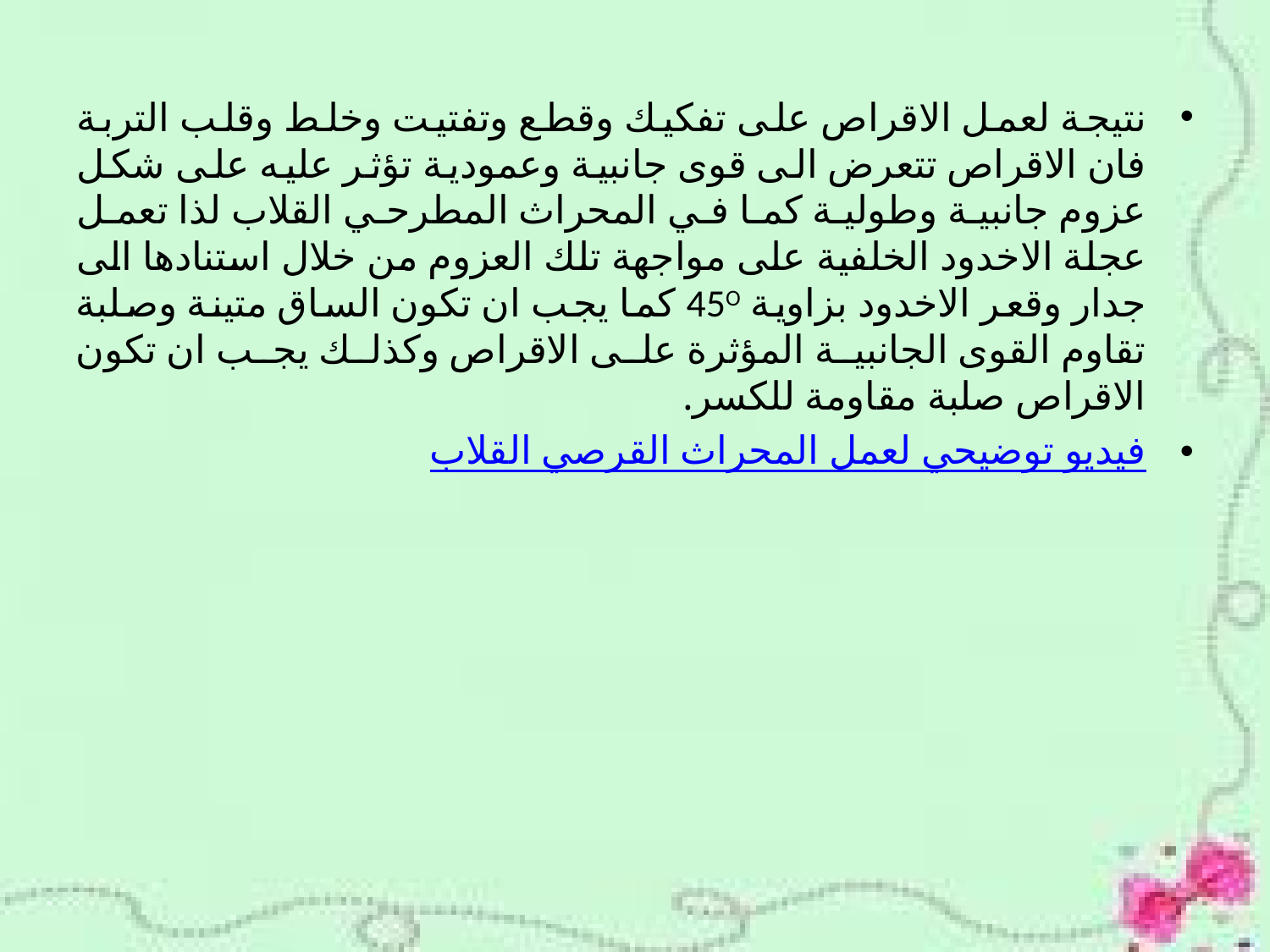

نتيجة لعمل الاقراص على تفكيك وقطع وتفتيت وخلط وقلب التربة فان الاقراص تتعرض الى قوى جانبية وعمودية تؤثر عليه على شكل عزوم جانبية وطولية كما في المحراث المطرحي القلاب لذا تعمل عجلة الاخدود الخلفية على مواجهة تلك العزوم من خلال استنادها الى جدار وقعر الاخدود بزاوية 45O كما يجب ان تكون الساق متينة وصلبة تقاوم القوى الجانبية المؤثرة على الاقراص وكذلك يجب ان تكون الاقراص صلبة مقاومة للكسر.
فيديو توضيحي لعمل المحراث القرصي القلاب